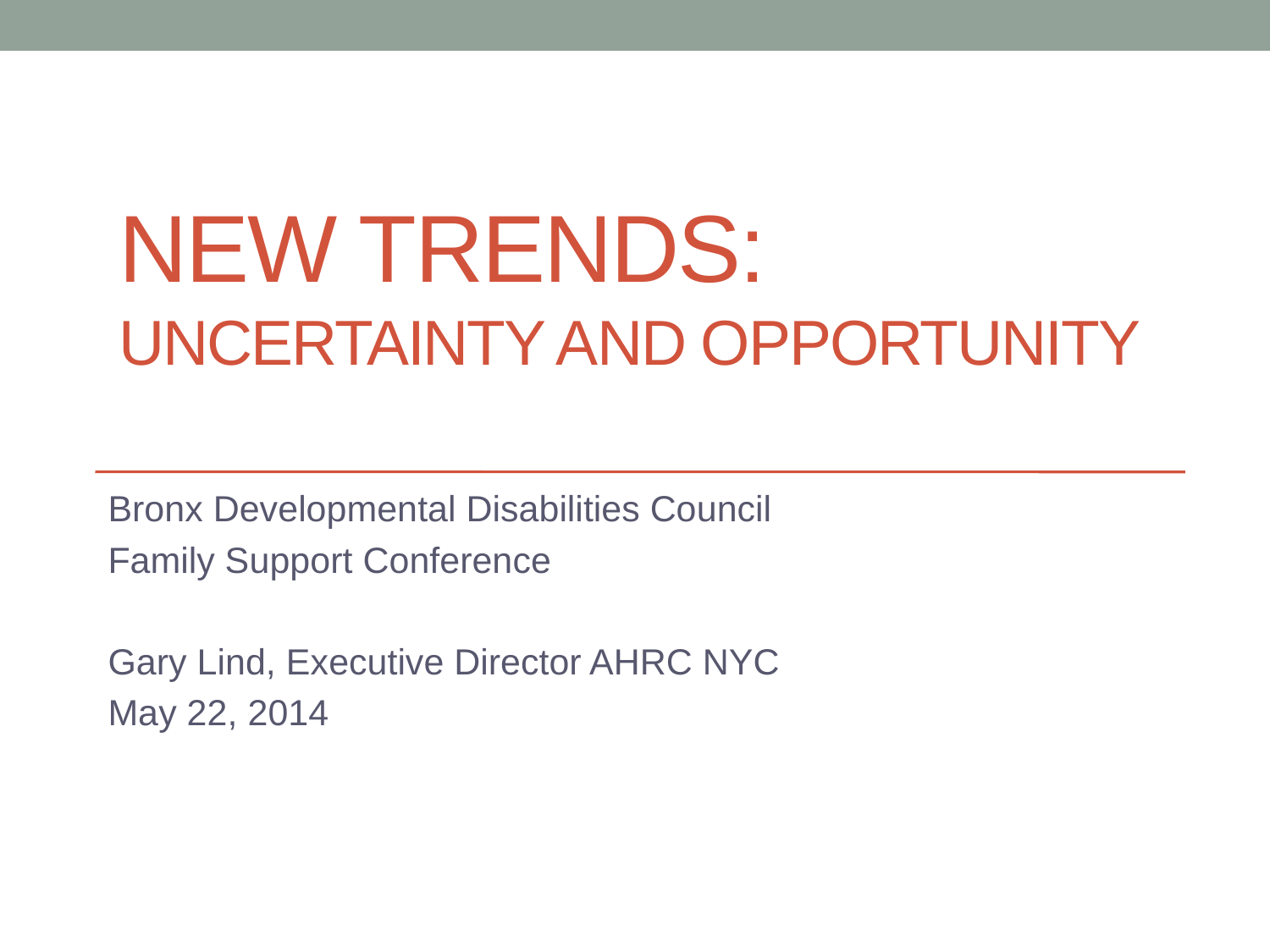

# New Trends: Uncertainty and opportunity

Bronx Developmental Disabilities Council
Family Support Conference

Gary Lind, Executive Director AHRC NYC
May 22, 2014